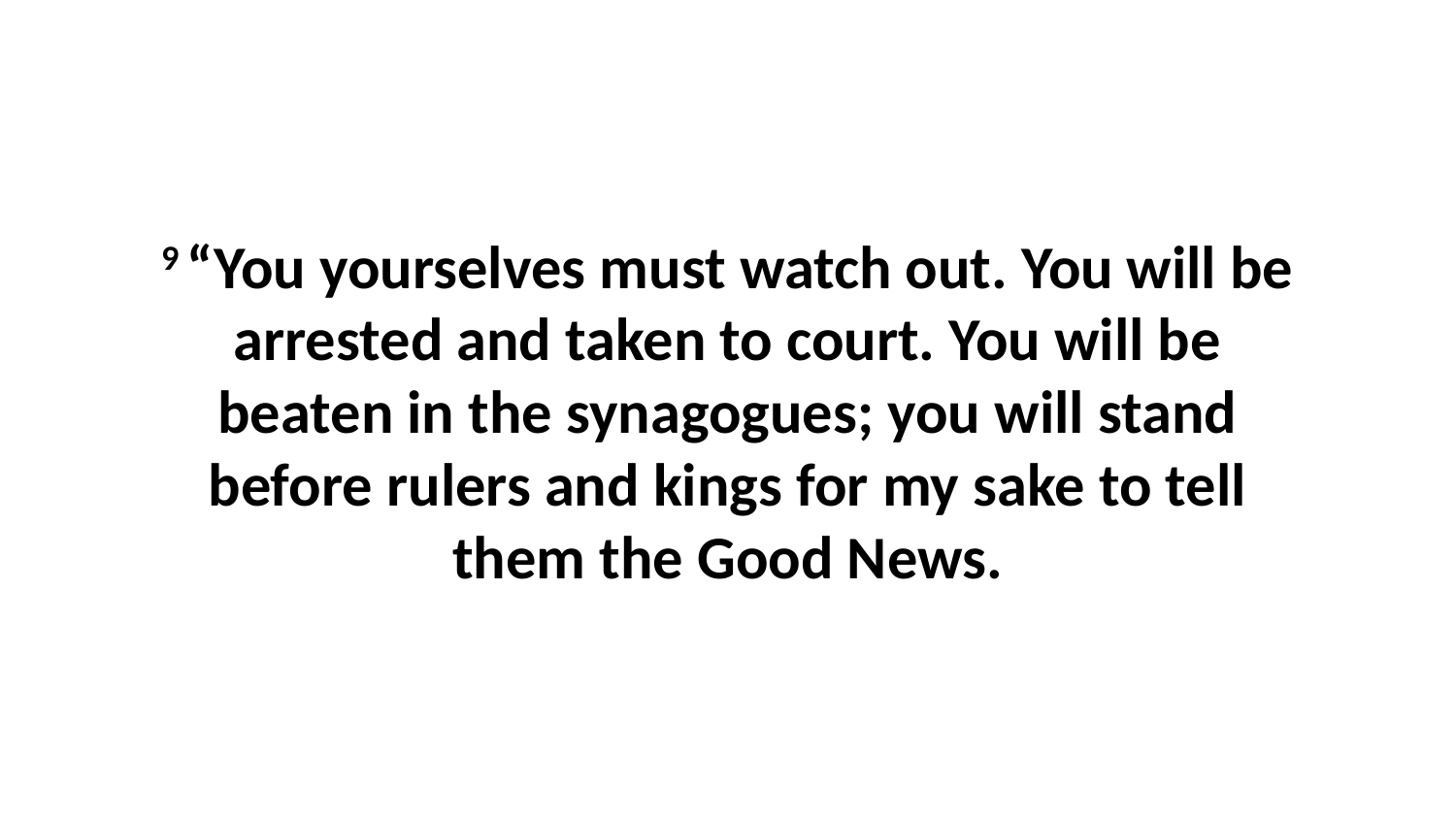

9 “You yourselves must watch out. You will be arrested and taken to court. You will be beaten in the synagogues; you will stand before rulers and kings for my sake to tell them the Good News.